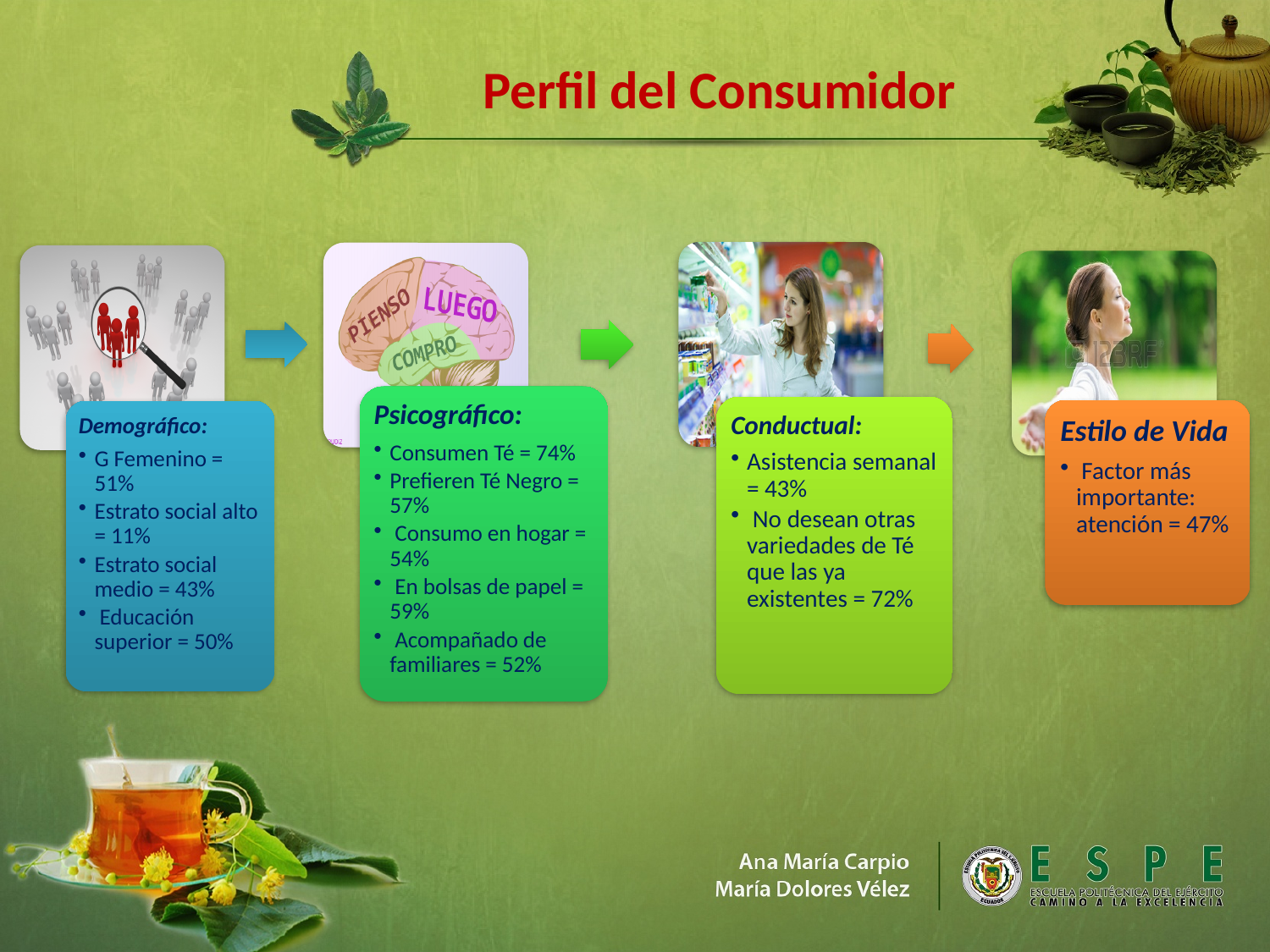

Perfil del Consumidor
Demográfico:
G Femenino = 51%
Estrato social alto = 11%
Estrato social medio = 43%
 Educación superior = 50%

Psicográfico:
Consumen Té = 74%
Prefieren Té Negro = 57%
 Consumo en hogar = 54%
 En bolsas de papel = 59%
 Acompañado de familiares = 52%

Conductual:
Asistencia semanal = 43%
 No desean otras variedades de Té que las ya existentes = 72%

Estilo de Vida
 Factor más importante: atención = 47%